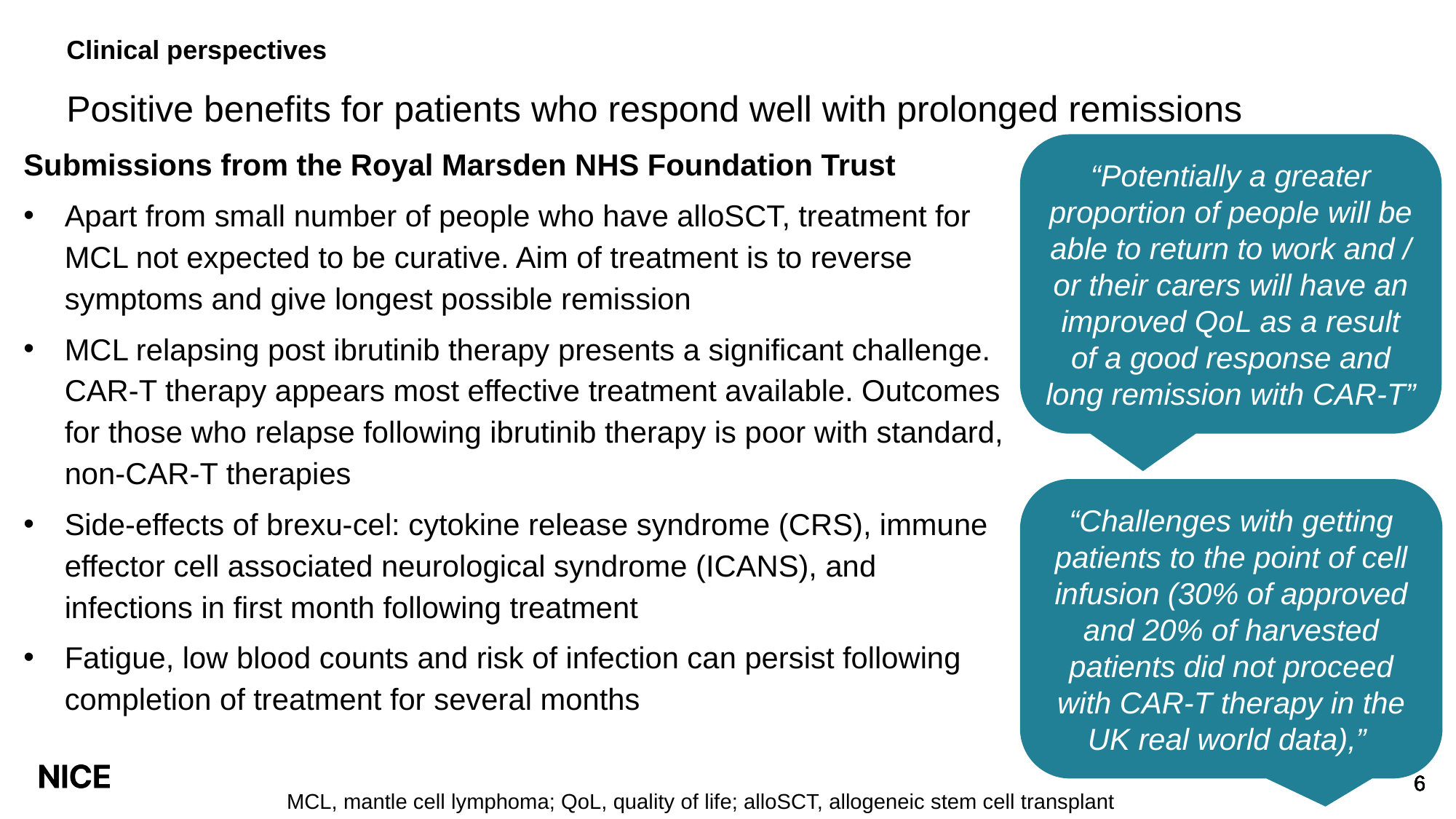

# Clinical perspectives
Positive benefits for patients who respond well with prolonged remissions
“Potentially a greater proportion of people will be able to return to work and / or their carers will have an improved QoL as a result of a good response and long remission with CAR-T”
Submissions from the Royal Marsden NHS Foundation Trust
Apart from small number of people who have alloSCT, treatment for MCL not expected to be curative. Aim of treatment is to reverse symptoms and give longest possible remission
MCL relapsing post ibrutinib therapy presents a significant challenge. CAR-T therapy appears most effective treatment available. Outcomes for those who relapse following ibrutinib therapy is poor with standard, non-CAR-T therapies
Side-effects of brexu-cel: cytokine release syndrome (CRS), immune effector cell associated neurological syndrome (ICANS), and infections in first month following treatment
Fatigue, low blood counts and risk of infection can persist following completion of treatment for several months
“Challenges with getting patients to the point of cell infusion (30% of approved and 20% of harvested patients did not proceed with CAR-T therapy in the UK real world data),”
MCL, mantle cell lymphoma; QoL, quality of life; alloSCT, allogeneic stem cell transplant